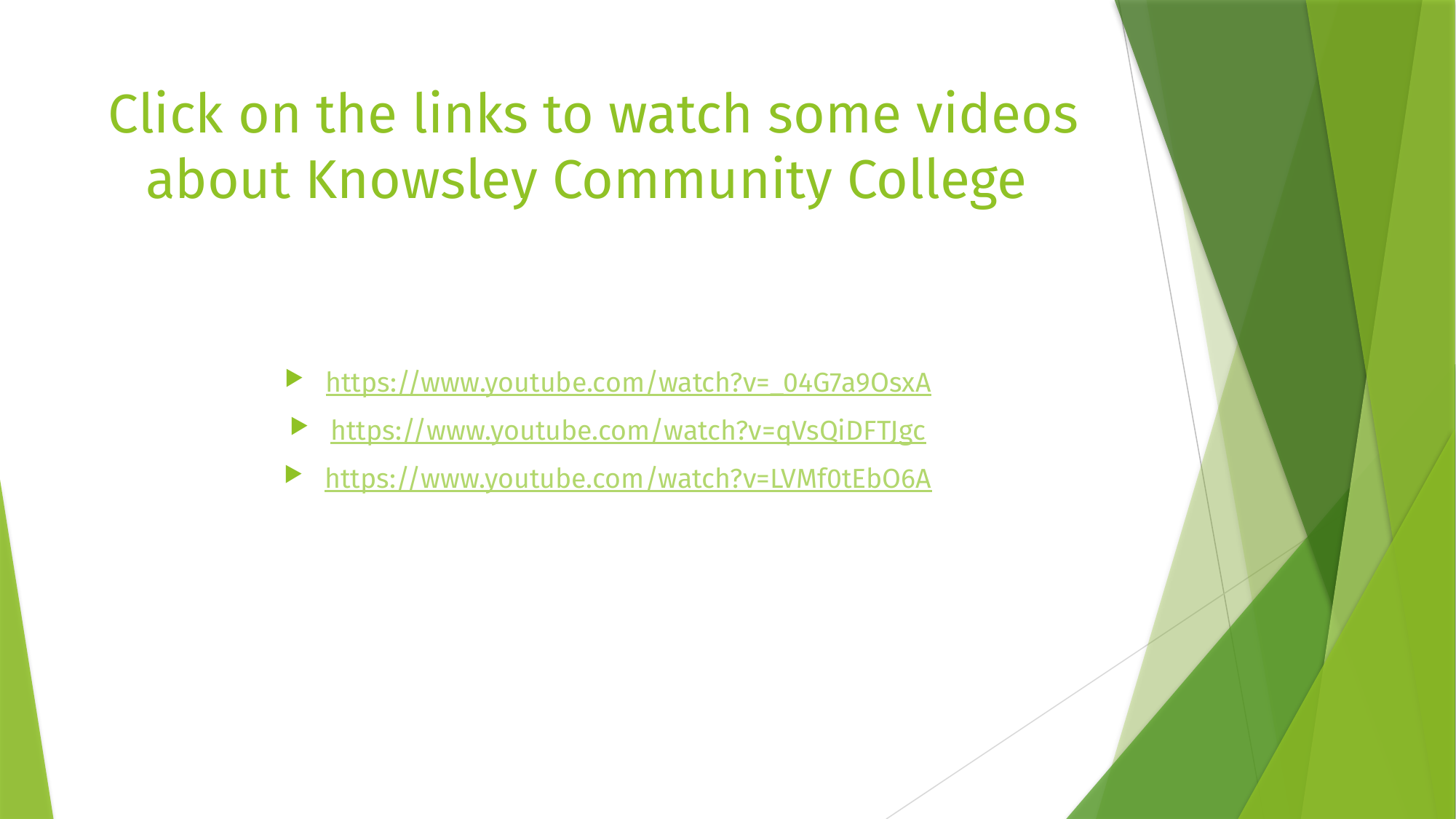

# Click on the links to watch some videos about Knowsley Community College
https://www.youtube.com/watch?v=_04G7a9OsxA
https://www.youtube.com/watch?v=qVsQiDFTJgc
https://www.youtube.com/watch?v=LVMf0tEbO6A